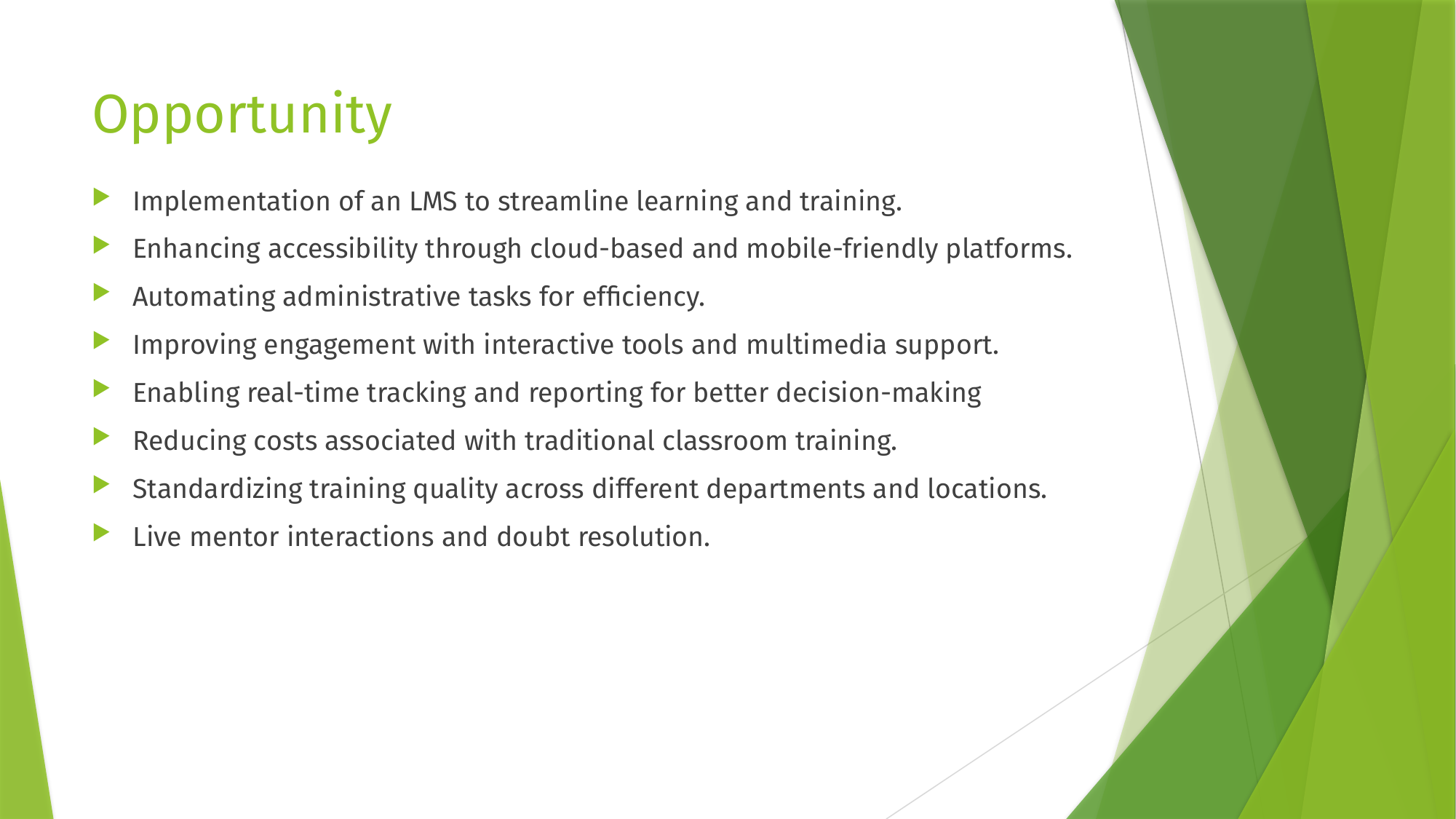

# Opportunity
Implementation of an LMS to streamline learning and training.
Enhancing accessibility through cloud-based and mobile-friendly platforms.
Automating administrative tasks for efficiency.
Improving engagement with interactive tools and multimedia support.
Enabling real-time tracking and reporting for better decision-making
Reducing costs associated with traditional classroom training.
Standardizing training quality across different departments and locations.
Live mentor interactions and doubt resolution.